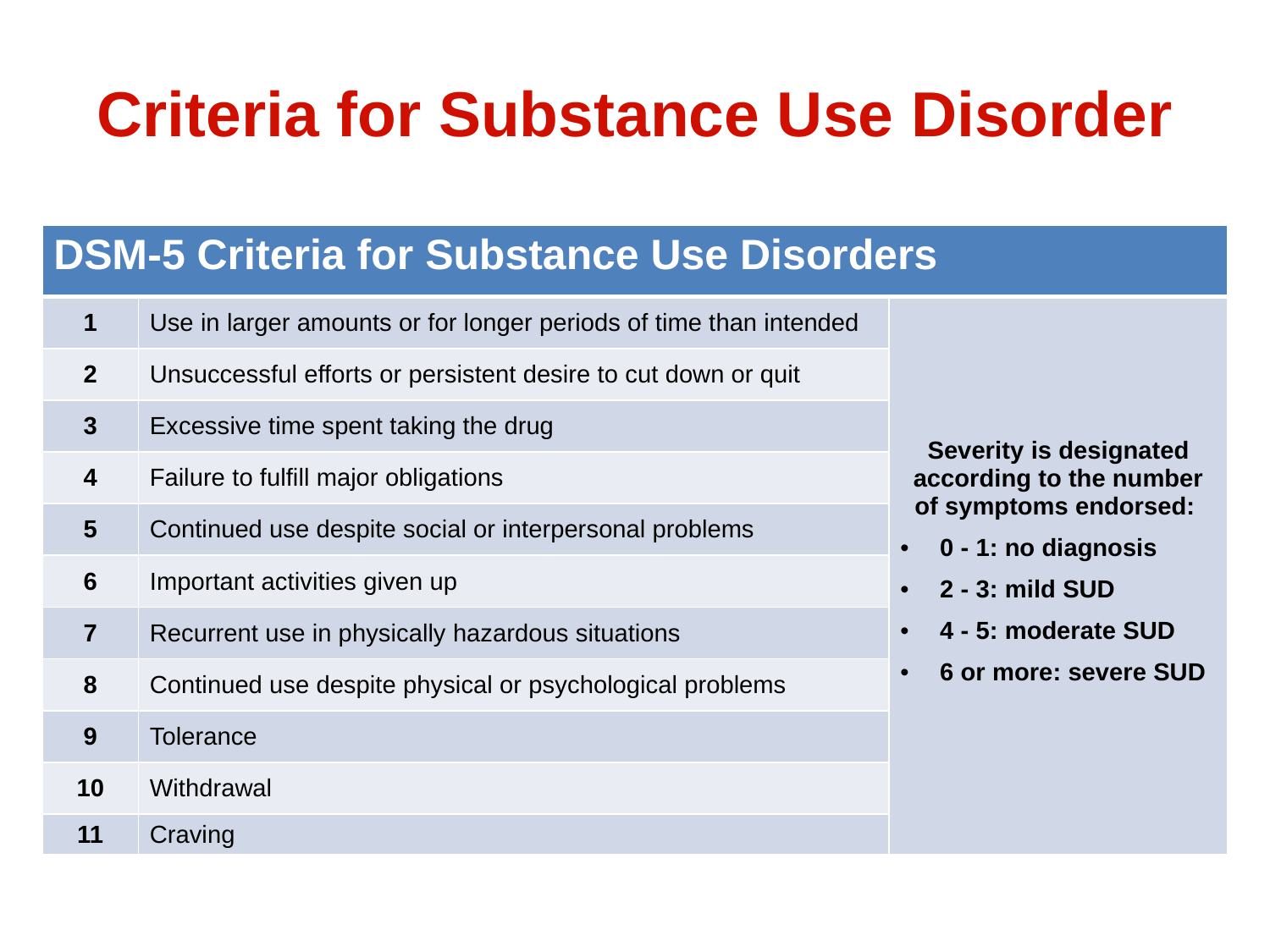

# Criteria for Substance Use Disorder
| DSM-5 Criteria for Substance Use Disorders |  |  |
| --- | --- | --- |
| 1 | Use in larger amounts or for longer periods of time than intended | Severity is designated according to the number of symptoms endorsed: 0 - 1: no diagnosis 2 - 3: mild SUD 4 - 5: moderate SUD 6 or more: severe SUD |
| 2 | Unsuccessful efforts or persistent desire to cut down or quit |  |
| 3 | Excessive time spent taking the drug |  |
| 4 | Failure to fulfill major obligations |  |
| 5 | Continued use despite social or interpersonal problems |  |
| 6 | Important activities given up |  |
| 7 | Recurrent use in physically hazardous situations |  |
| 8 | Continued use despite physical or psychological problems |  |
| 9 | Tolerance |  |
| 10 | Withdrawal |  |
| 11 | Craving |  |